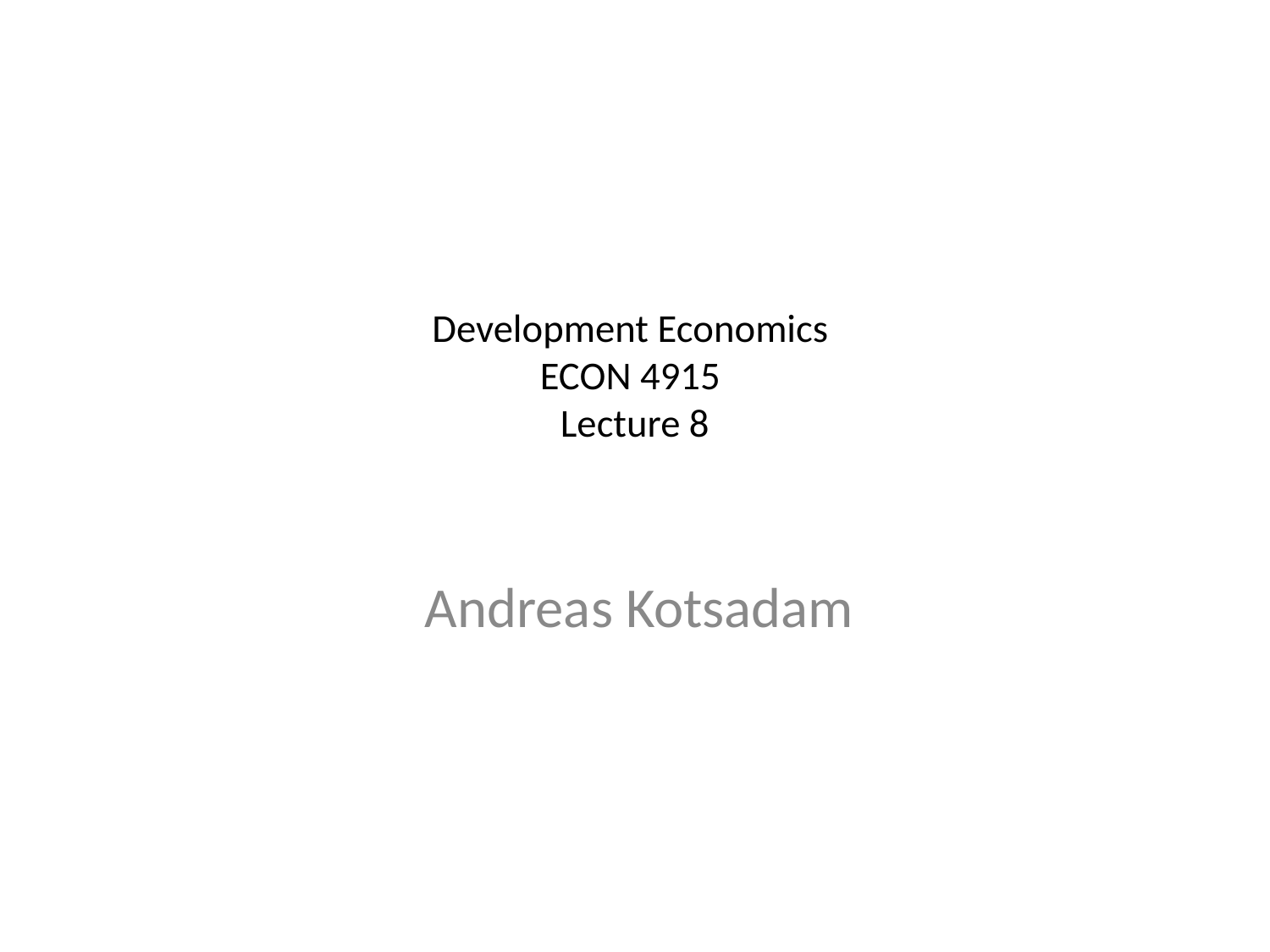

# Development Economics ECON 4915 Lecture 8

Andreas Kotsadam